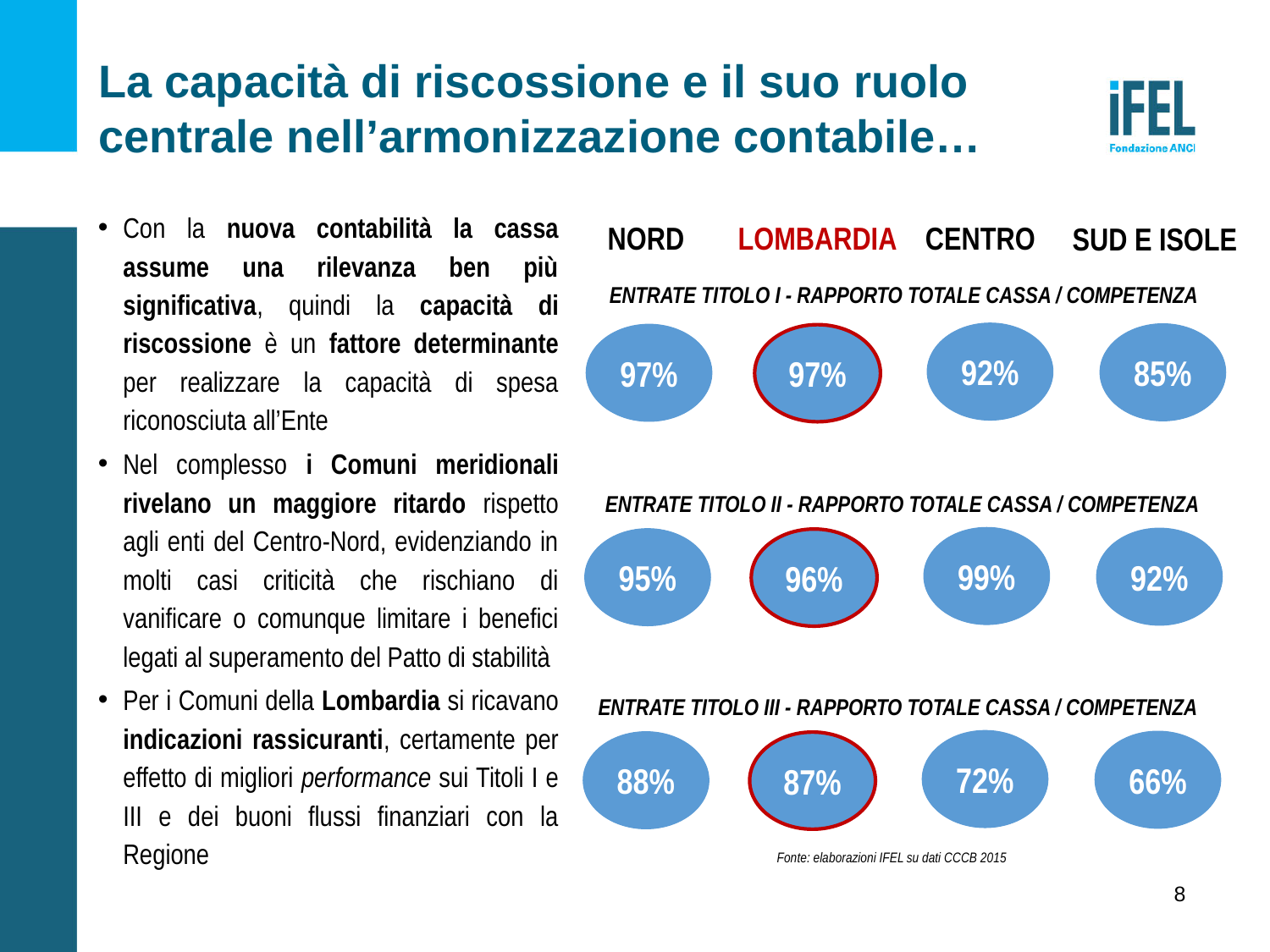

# La capacità di riscossione e il suo ruolo centrale nell’armonizzazione contabile…
Con la nuova contabilità la cassa assume una rilevanza ben più significativa, quindi la capacità di riscossione è un fattore determinante per realizzare la capacità di spesa riconosciuta all’Ente
Nel complesso i Comuni meridionali rivelano un maggiore ritardo rispetto agli enti del Centro-Nord, evidenziando in molti casi criticità che rischiano di vanificare o comunque limitare i benefici legati al superamento del Patto di stabilità
Per i Comuni della Lombardia si ricavano indicazioni rassicuranti, certamente per effetto di migliori performance sui Titoli I e III e dei buoni flussi finanziari con la Regione
NORD
LOMBARDIA
CENTRO
SUD E ISOLE
ENTRATE TITOLO i - RAPPORTO TOTALE CASSA / COMPETENZA
92%
85%
97%
97%
ENTRATE TITOLO II - RAPPORTO TOTALE CASSA / COMPETENZA
99%
92%
95%
96%
ENTRATE TITOLO III - RAPPORTO TOTALE CASSA / COMPETENZA
72%
66%
88%
87%
Fonte: elaborazioni IFEL su dati CCCB 2015
8